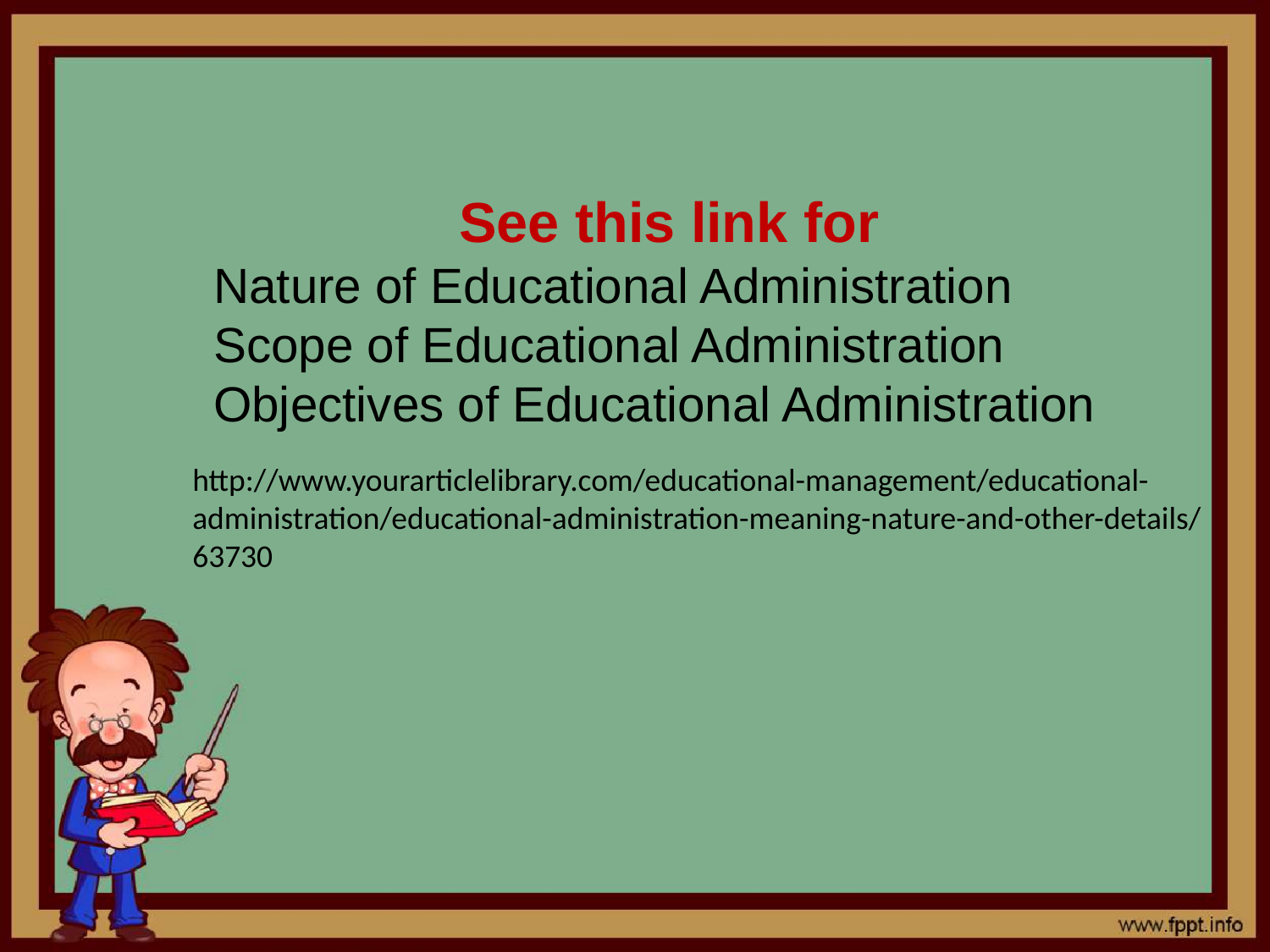

See this link for
Nature of Educational Administration
Scope of Educational Administration
Objectives of Educational Administration
http://www.yourarticlelibrary.com/educational-management/educational-administration/educational-administration-meaning-nature-and-other-details/63730